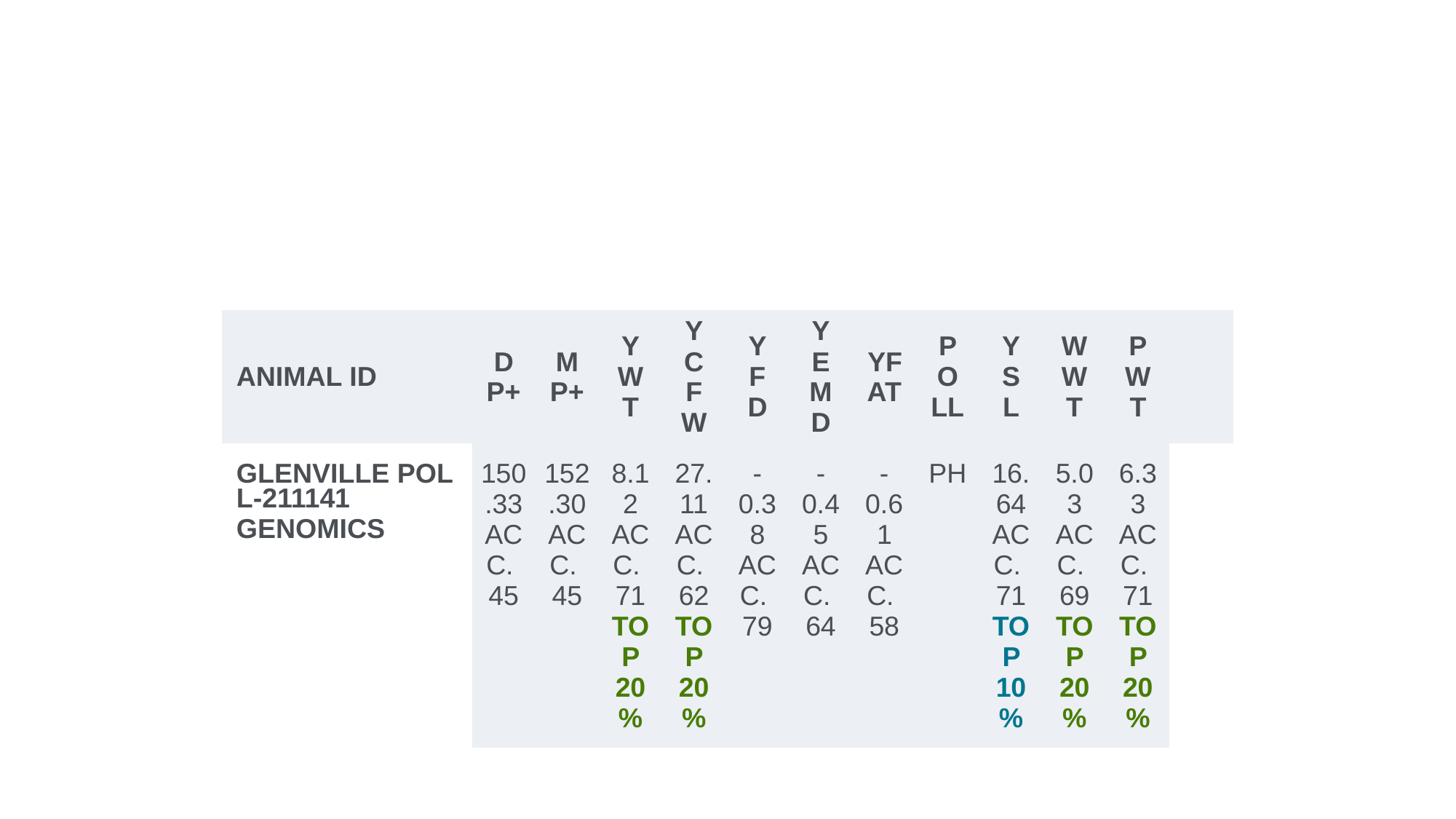

#
| ANIMAL ID | DP+ | MP+ | YWT | YCFW | YFD | YEMD | YFAT | POLL | YSL | WWT | PWT |  |
| --- | --- | --- | --- | --- | --- | --- | --- | --- | --- | --- | --- | --- |
| GLENVILLE POLL-211141GENOMICS | 150.33 ACC. 45 | 152.30 ACC. 45 | 8.12 ACC. 71 TOP 20% | 27.11 ACC. 62 TOP 20% | -0.38 ACC. 79 | -0.45 ACC. 64 | -0.61 ACC. 58 | PH | 16.64 ACC. 71 TOP 10% | 5.03 ACC. 69 TOP 20% | 6.33 ACC. 71 TOP 20% |  |